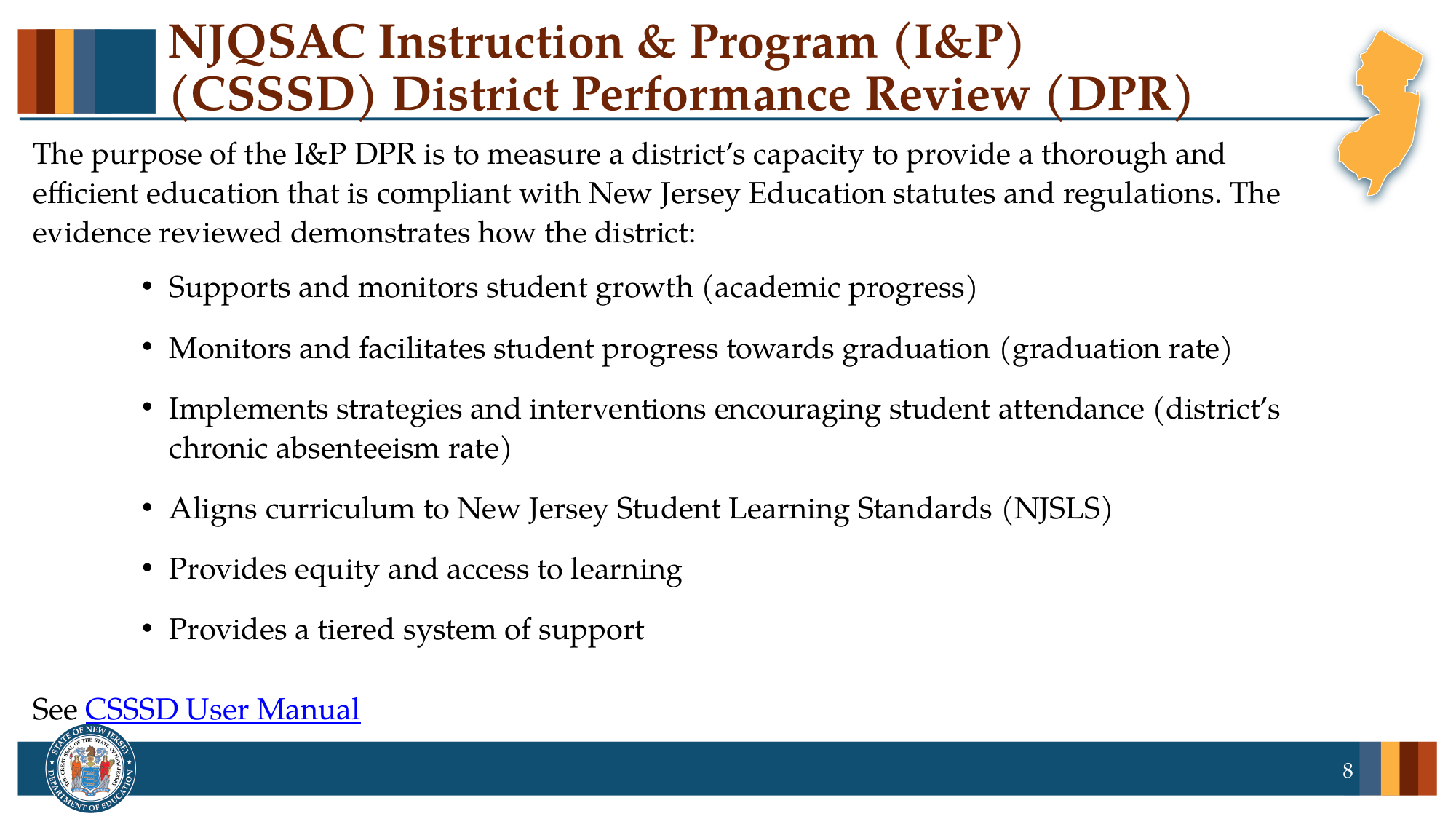

# NJQSAC Instruction & Program (I&P) (CSSSD) District Performance Review (DPR)
The purpose of the I&P DPR is to measure a district’s capacity to provide a thorough and efficient education that is compliant with New Jersey Education statutes and regulations. The evidence reviewed demonstrates how the district:

Supports and monitors student growth (academic progress)
Monitors and facilitates student progress towards graduation (graduation rate)
Implements strategies and interventions encouraging student attendance (district’s chronic absenteeism rate)
Aligns curriculum to New Jersey Student Learning Standards (NJSLS)
Provides equity and access to learning
Provides a tiered system of support

See CSSSD User Manual
8